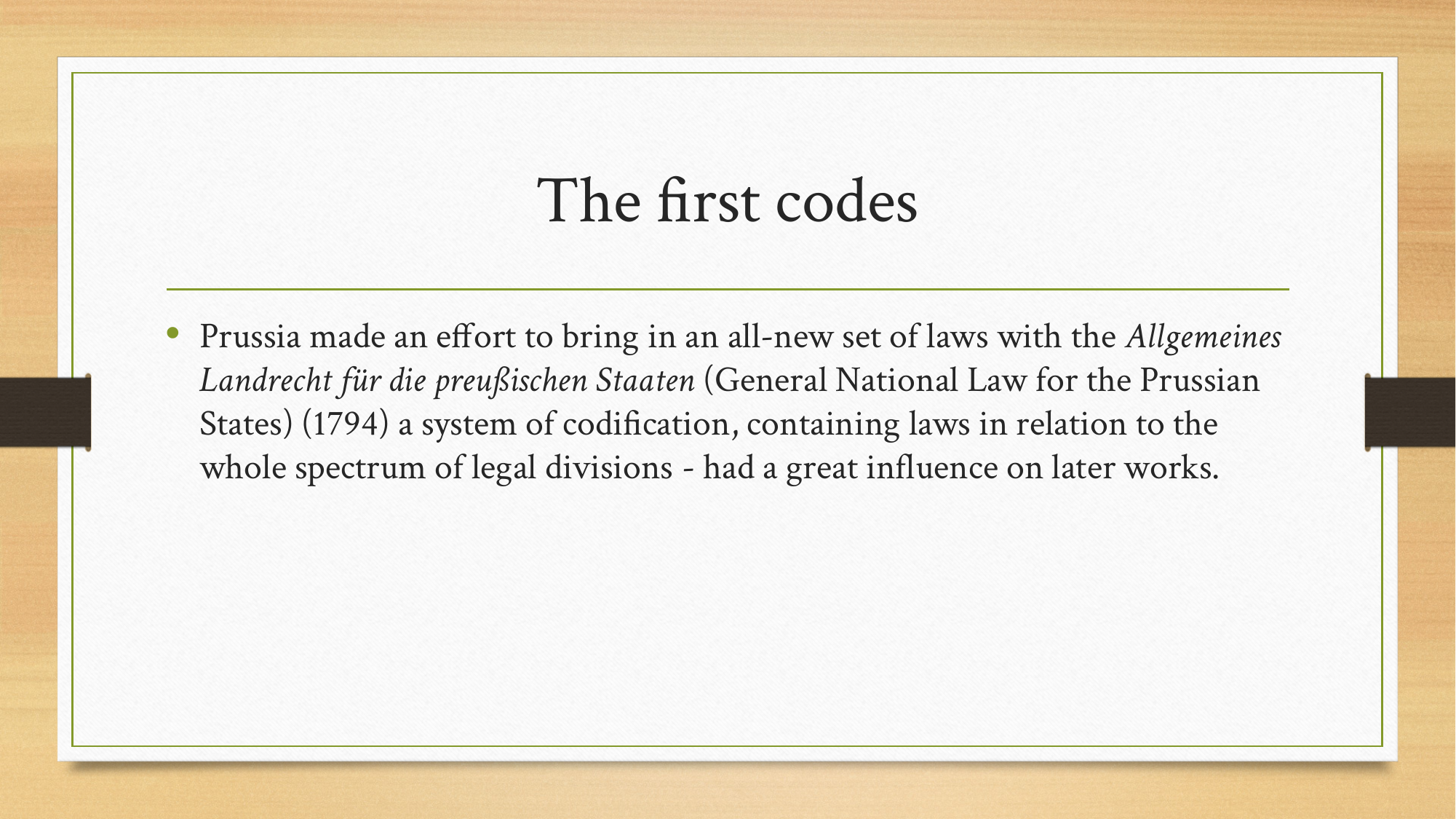

# The first codes
Prussia made an effort to bring in an all-new set of laws with the Allgemeines Landrecht für die preußischen Staaten (General National Law for the Prussian States) (1794) a system of codification, containing laws in relation to the whole spectrum of legal divisions - had a great influence on later works.